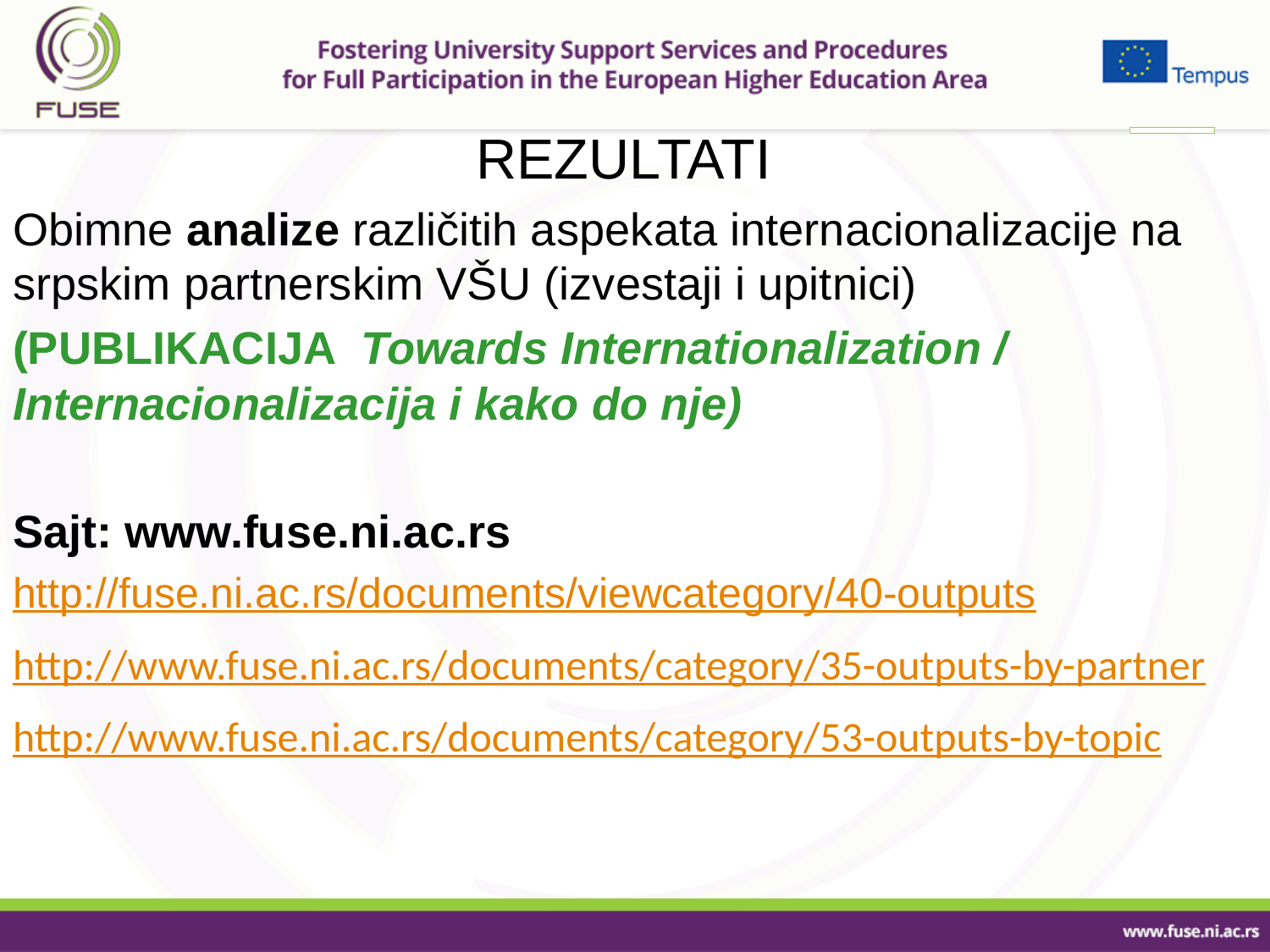

REZULTATI
Obimne analize različitih aspekata internacionalizacije na srpskim partnerskim VŠU (izvestaji i upitnici)
(PUBLIKACIJA  Towards Internationalization / Internacionalizacija i kako do nje)

Sajt: www.fuse.ni.ac.rs
http://fuse.ni.ac.rs/documents/viewcategory/40-outputs
http://www.fuse.ni.ac.rs/documents/category/35-outputs-by-partner
http://www.fuse.ni.ac.rs/documents/category/53-outputs-by-topic

#